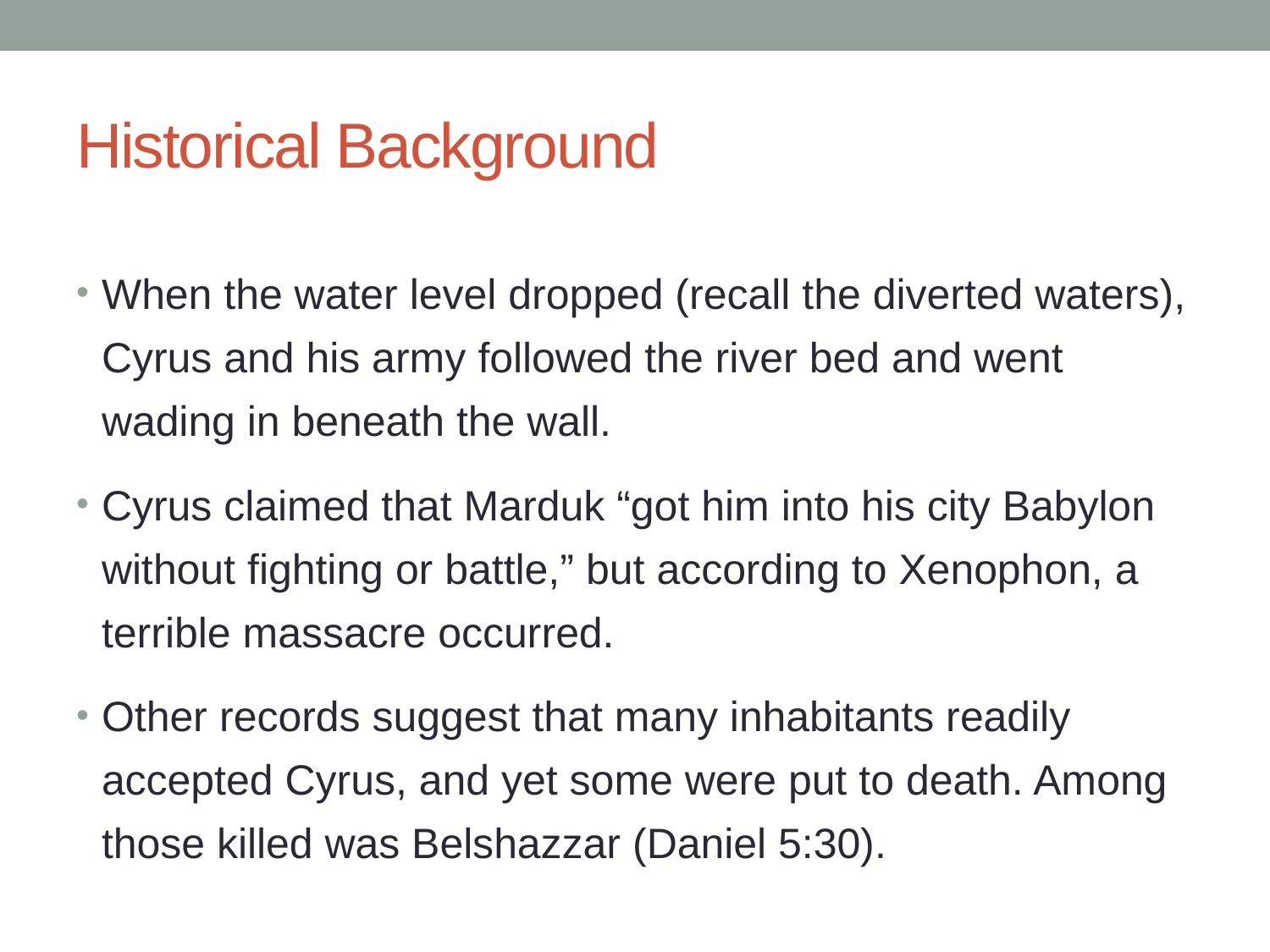

# Historical Background
When the water level dropped (recall the diverted waters), Cyrus and his army followed the river bed and went wading in beneath the wall.
Cyrus claimed that Marduk “got him into his city Babylon without fighting or battle,” but according to Xenophon, a terrible massacre occurred.
Other records suggest that many inhabitants readily accepted Cyrus, and yet some were put to death. Among those killed was Belshazzar (Daniel 5:30).